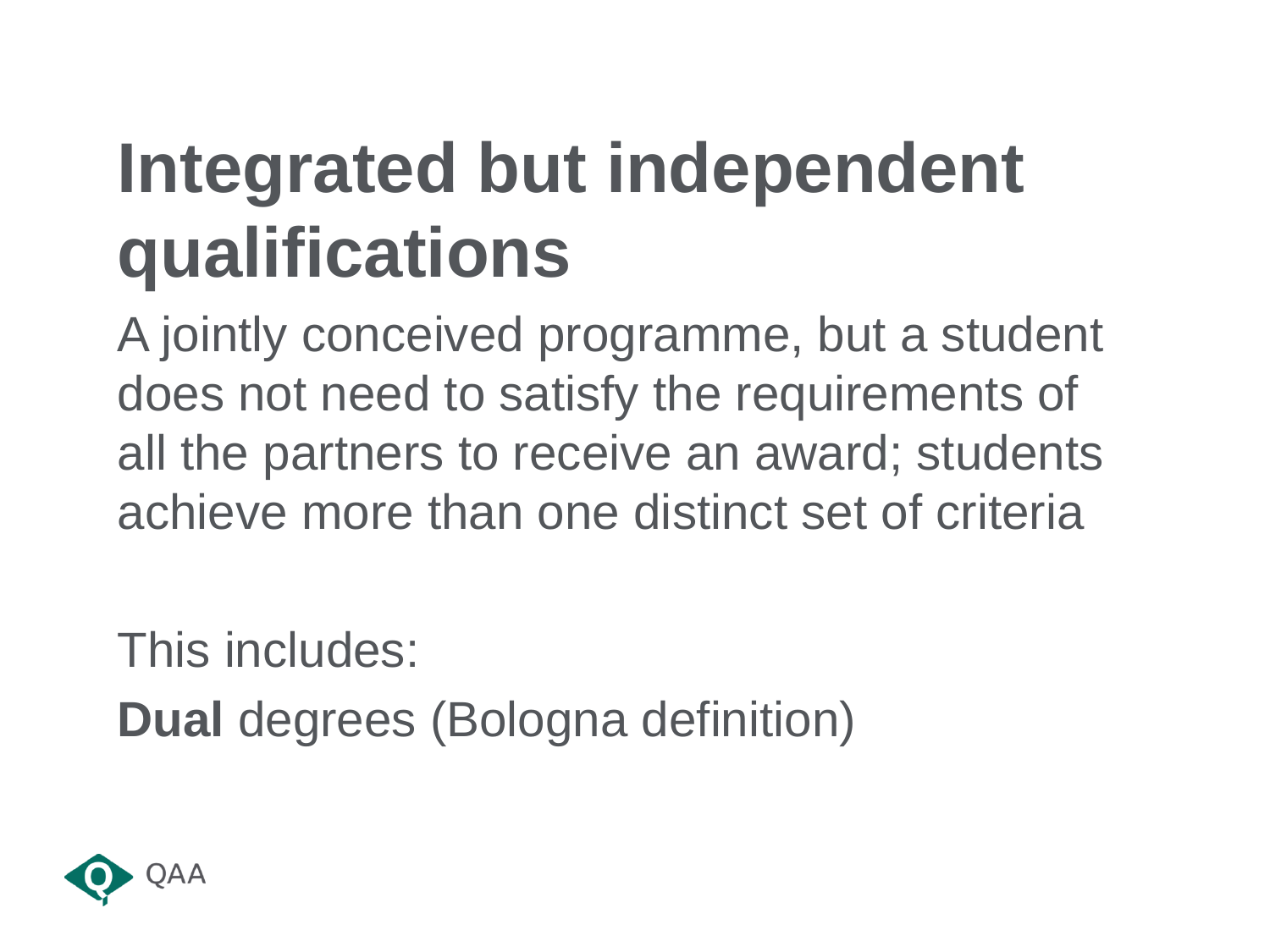

Integrated but independent qualifications

A jointly conceived programme, but a student does not need to satisfy the requirements of all the partners to receive an award; students achieve more than one distinct set of criteria

This includes:
Dual degrees (Bologna definition)